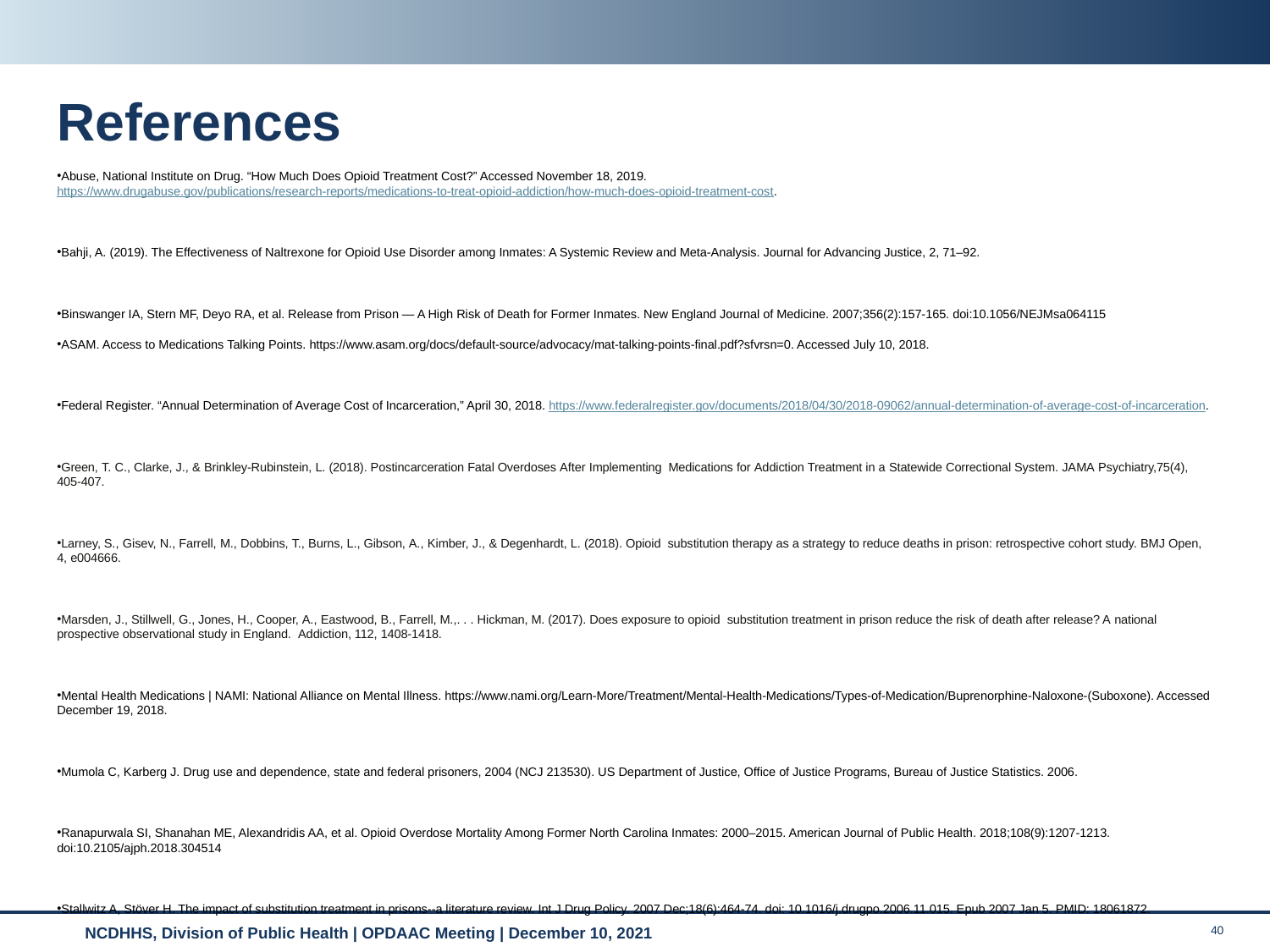

# References
Abuse, National Institute on Drug. “How Much Does Opioid Treatment Cost?” Accessed November 18, 2019. https://www.drugabuse.gov/publications/research-reports/medications-to-treat-opioid-addiction/how-much-does-opioid-treatment-cost.

Bahji, A. (2019). The Effectiveness of Naltrexone for Opioid Use Disorder among Inmates: A Systemic Review and Meta-Analysis. Journal for Advancing Justice, 2, 71–92.

Binswanger IA, Stern MF, Deyo RA, et al. Release from Prison — A High Risk of Death for Former Inmates. New England Journal of Medicine. 2007;356(2):157-165. doi:10.1056/NEJMsa064115
ASAM. Access to Medications Talking Points. https://www.asam.org/docs/default-source/advocacy/mat-talking-points-final.pdf?sfvrsn=0. Accessed July 10, 2018.

Federal Register. “Annual Determination of Average Cost of Incarceration,” April 30, 2018. https://www.federalregister.gov/documents/2018/04/30/2018-09062/annual-determination-of-average-cost-of-incarceration.

Green, T. C., Clarke, J., & Brinkley-Rubinstein, L. (2018). Postincarceration Fatal Overdoses After Implementing  Medications for Addiction Treatment in a Statewide Correctional System. JAMA Psychiatry,75(4), 405-407.

Larney, S., Gisev, N., Farrell, M., Dobbins, T., Burns, L., Gibson, A., Kimber, J., & Degenhardt, L. (2018). Opioid  substitution therapy as a strategy to reduce deaths in prison: retrospective cohort study. BMJ Open, 4, e004666.

Marsden, J., Stillwell, G., Jones, H., Cooper, A., Eastwood, B., Farrell, M.,. . . Hickman, M. (2017). Does exposure to opioid  substitution treatment in prison reduce the risk of death after release? A national prospective observational study in England.  Addiction, 112, 1408-1418.

Mental Health Medications | NAMI: National Alliance on Mental Illness. https://www.nami.org/Learn-More/Treatment/Mental-Health-Medications/Types-of-Medication/Buprenorphine-Naloxone-(Suboxone). Accessed December 19, 2018.

Mumola C, Karberg J. Drug use and dependence, state and federal prisoners, 2004 (NCJ 213530). US Department of Justice, Office of Justice Programs, Bureau of Justice Statistics. 2006.

Ranapurwala SI, Shanahan ME, Alexandridis AA, et al. Opioid Overdose Mortality Among Former North Carolina Inmates: 2000–2015. American Journal of Public Health. 2018;108(9):1207-1213. doi:10.2105/ajph.2018.304514

Stallwitz A, Stöver H. The impact of substitution treatment in prisons--a literature review. Int J Drug Policy. 2007 Dec;18(6):464-74. doi: 10.1016/j.drugpo.2006.11.015. Epub 2007 Jan 5. PMID: 18061872.

Substance Abuse and Mental Health Services Administration: Use of Medication-Assisted Treatment for Opioid Use Disorder in Criminal Justice Settings. HHS Publication No. PEP19-MATUSECJS Rockville, MD: National Mental Health and Substance Use Policy Laboratory. Substance Abuse and Mental Health Services Administration, 2019.